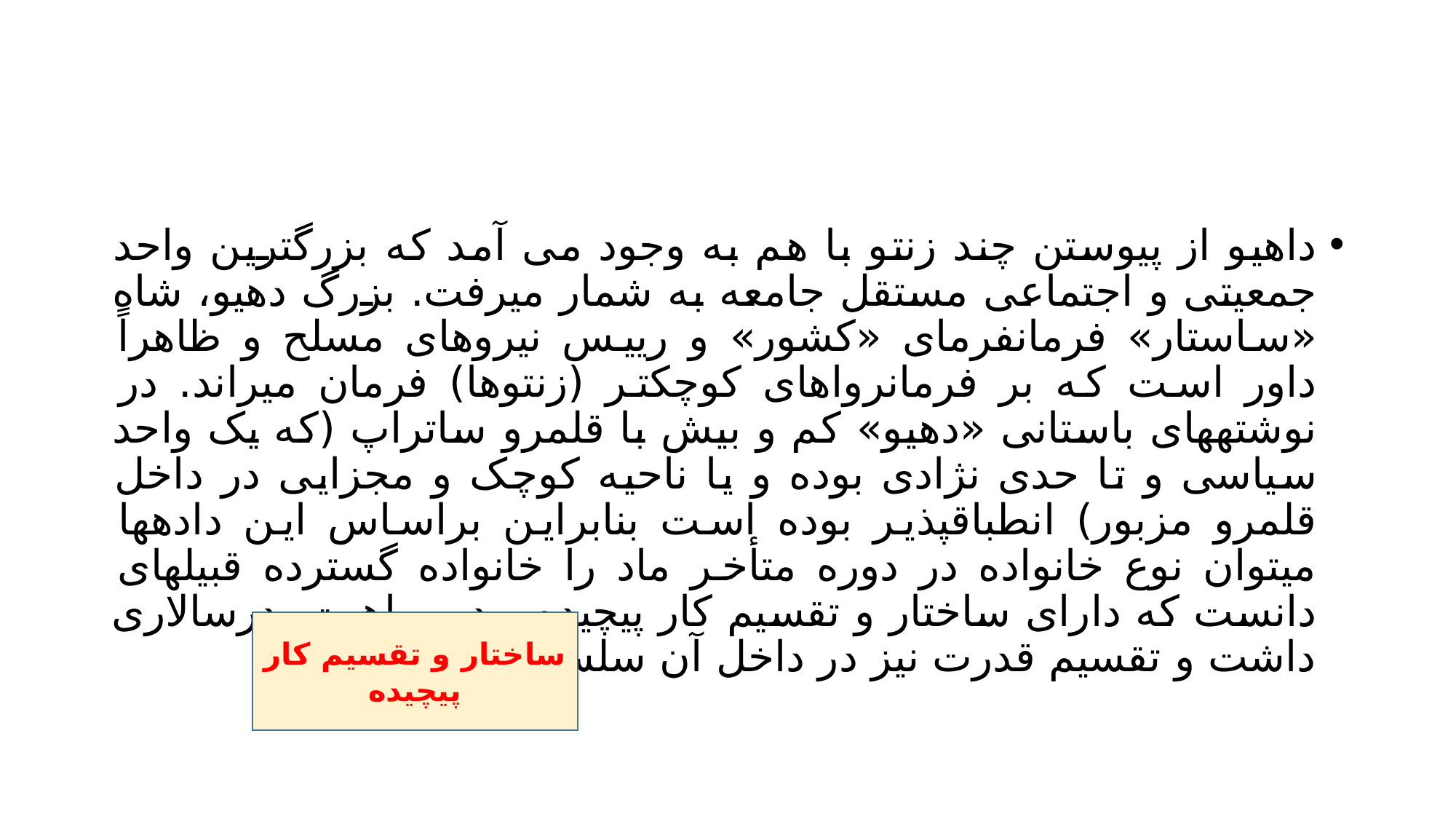

#
داهیو از پیوستن چند زنتو با هم به وجود می آمد که بزرگترين واحد جمعیتی و اجتماعی مستقل جامعه به شمار میرفت. بزرگ دهیو، شاه «ساستار» فرمانفرمای «کشور» و ريیس نیروهای مسلح و ظاهراً داور است که بر فرمانرواهای کوچکتر (زنتوها) فرمان میراند. در نوشتههای باستانی «دهیو» کم و بیش با قلمرو ساتراپ (که يک واحد سیاسی و تا حدی نژادی بوده و يا ناحیه کوچک و مجزايی در داخل قلمرو مزبور) انطباقپذير بوده است بنابراين براساس اين دادهها میتوان نوع خانواده در دوره متأخر ماد را خانواده گسترده قبیلهای دانست که دارای ساختار و تقسیم کار پیچیده بود و ماهیت پدرسالاری داشت و تقسیم قدرت نیز در داخل آن سلسله مراتبی بود.
ساختار و تقسیم کار پیچیده